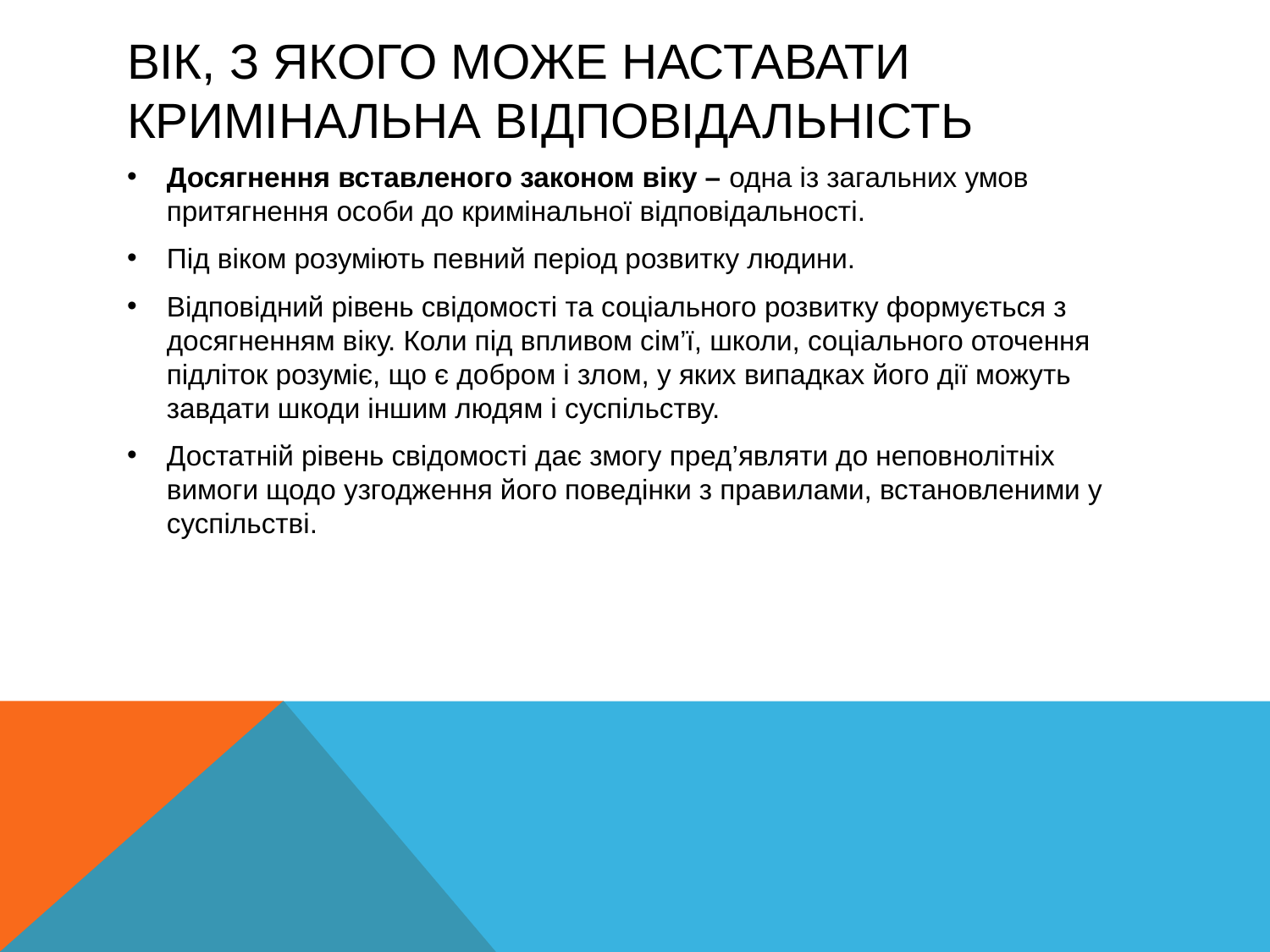

# Вік, з якого може наставати кримінальна відповідальність
Досягнення вставленого законом віку – одна із загальних умов притягнення особи до кримінальної відповідальності.
Під віком розуміють певний період розвитку людини.
Відповідний рівень свідомості та соціального розвитку формується з досягненням віку. Коли під впливом сім’ї, школи, соціального оточення підліток розуміє, що є добром і злом, у яких випадках його дії можуть завдати шкоди іншим людям і суспільству.
Достатній рівень свідомості дає змогу пред’являти до неповнолітніх  вимоги щодо узгодження його поведінки з правилами, встановленими у суспільстві.